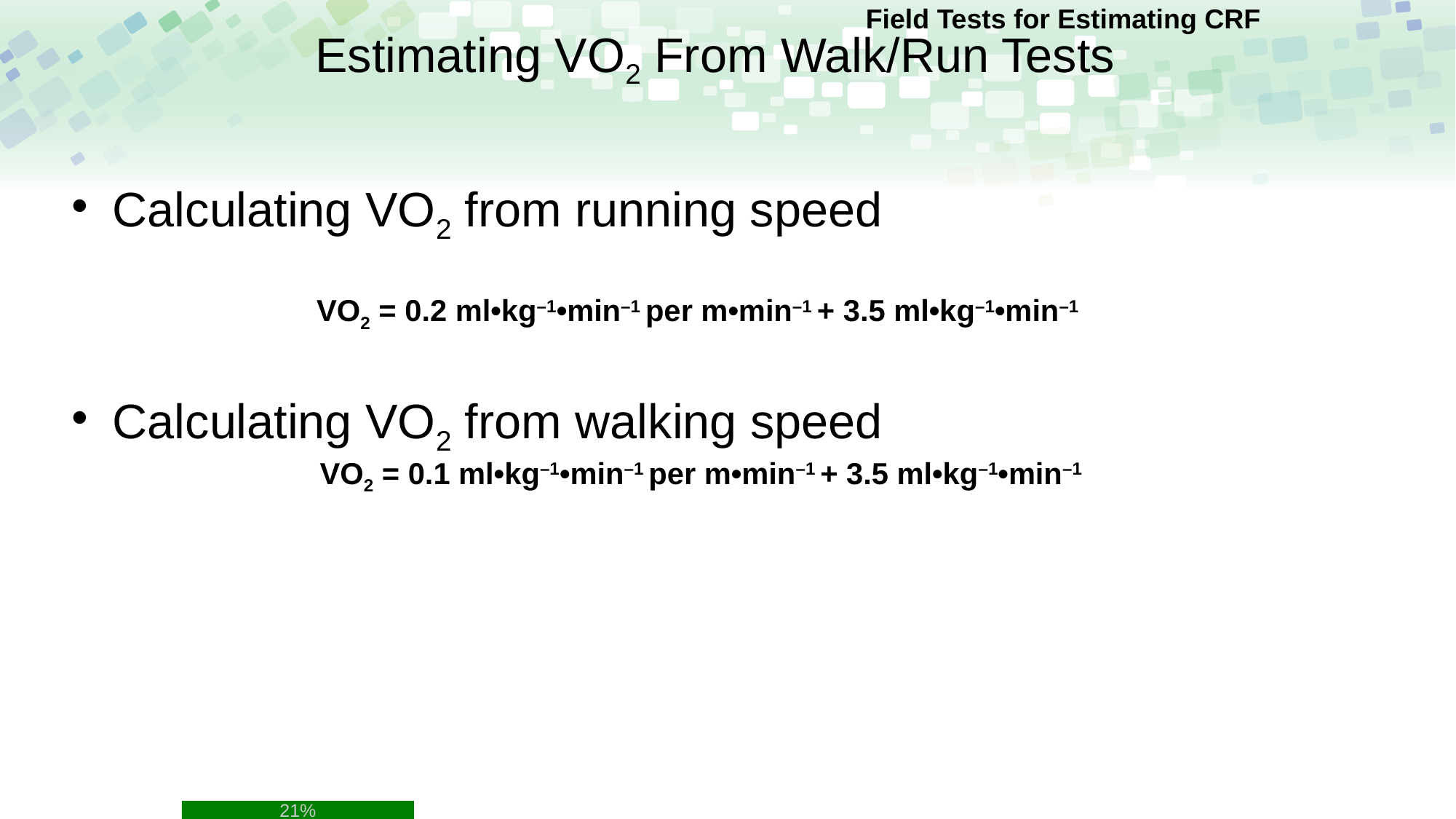

Field Tests for Estimating CRF
# Estimating VO2 From Walk/Run Tests
Calculating VO2 from running speed

Calculating VO2 from walking speed
VO2 = 0.2 ml•kg–1•min–1 per m•min–1 + 3.5 ml•kg–1•min–1
VO2 = 0.1 ml•kg–1•min–1 per m•min–1 + 3.5 ml•kg–1•min–1
21%